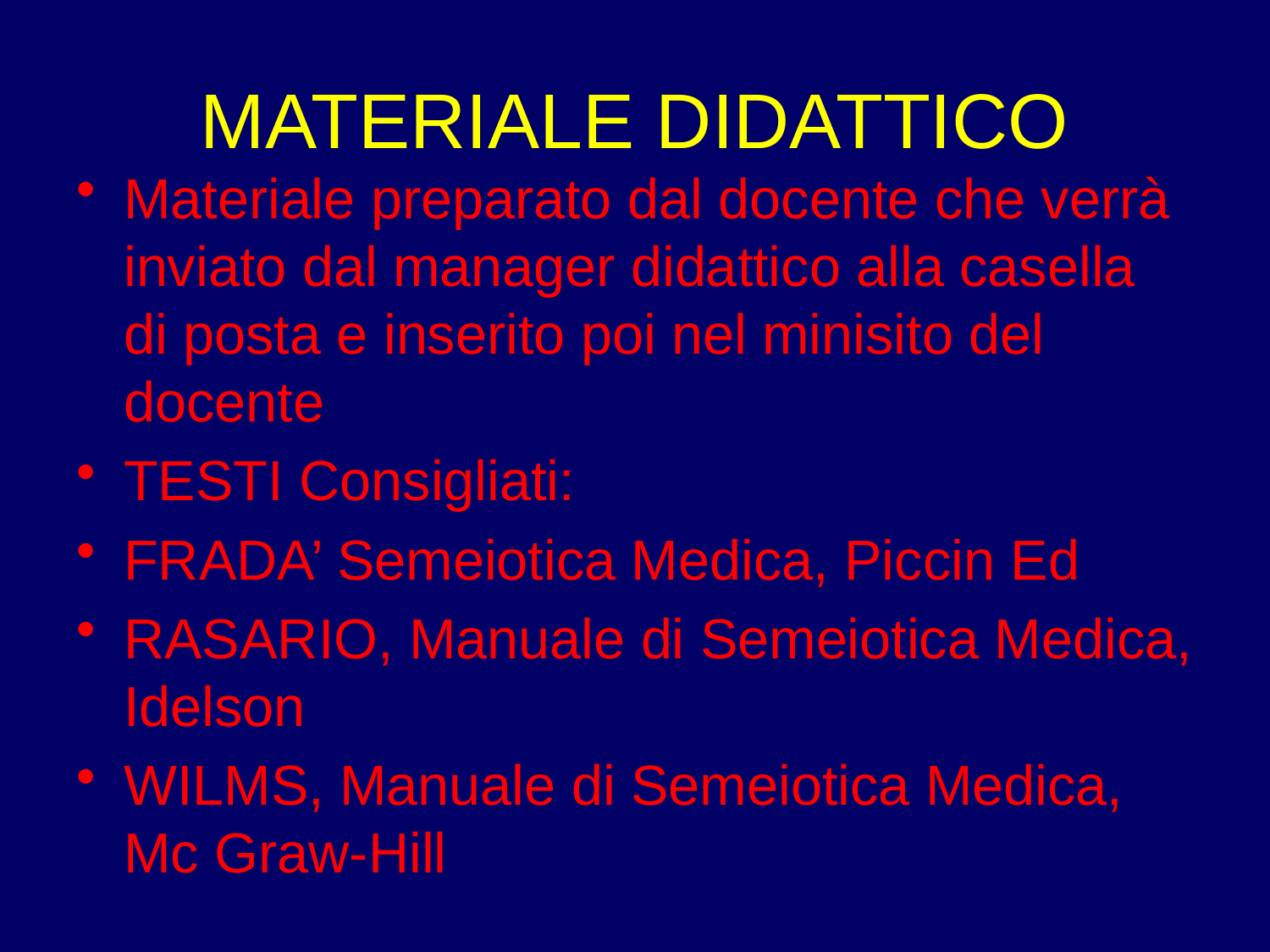

# MATERIALE DIDATTICO
Materiale preparato dal docente che verrà inviato dal manager didattico alla casella di posta e inserito poi nel minisito del docente
TESTI Consigliati:
FRADA’ Semeiotica Medica, Piccin Ed
RASARIO, Manuale di Semeiotica Medica, Idelson
WILMS, Manuale di Semeiotica Medica, Mc Graw-Hill